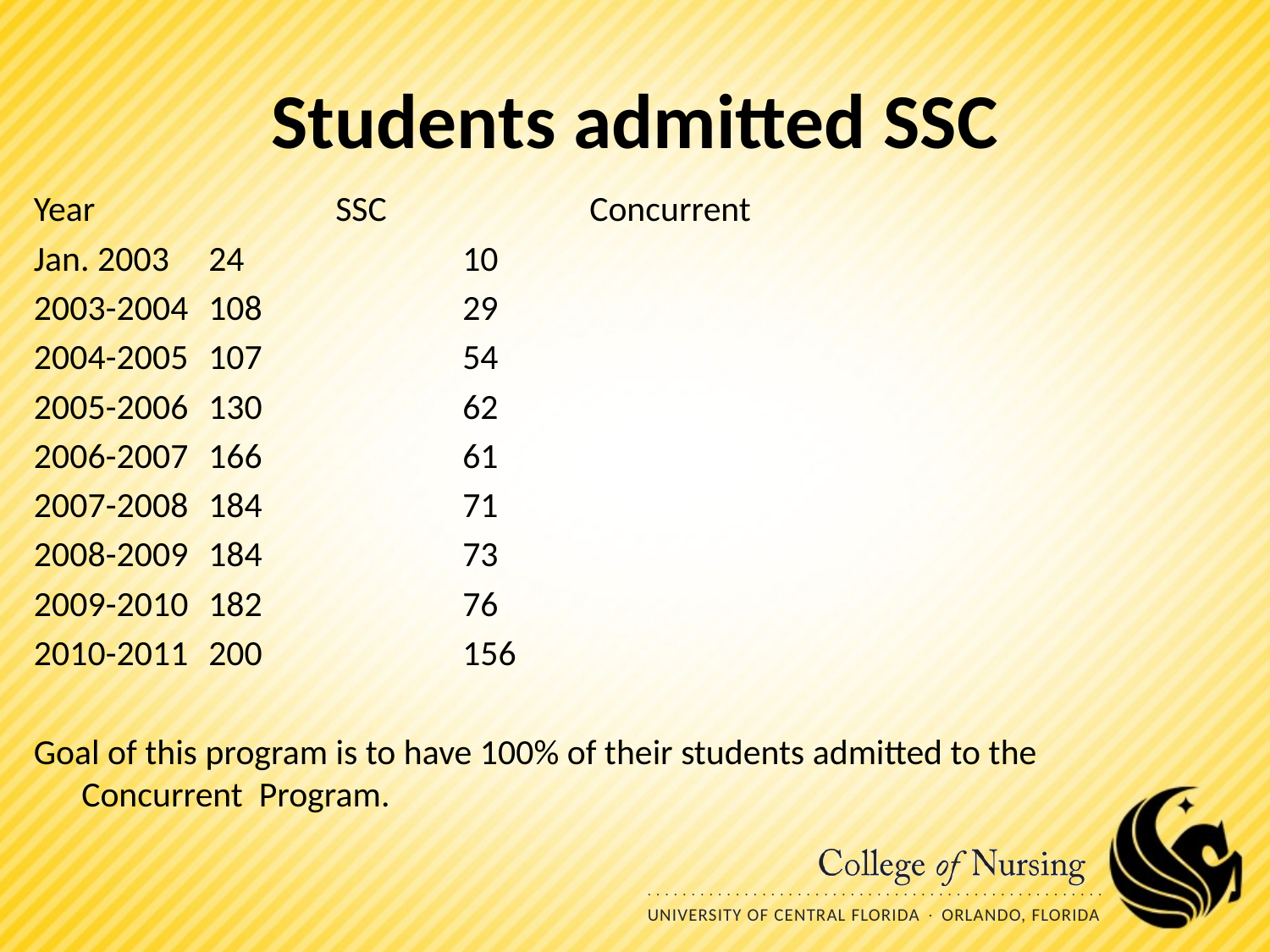

# Students admitted SSC
Year		SSC		Concurrent
Jan. 2003	24		10
2003-2004	108		29
2004-2005	107		54
2005-2006	130		62
2006-2007	166		61
2007-2008	184		71
2008-2009	184		73
2009-2010	182		76
2010-2011	200		156

Goal of this program is to have 100% of their students admitted to the Concurrent  Program.